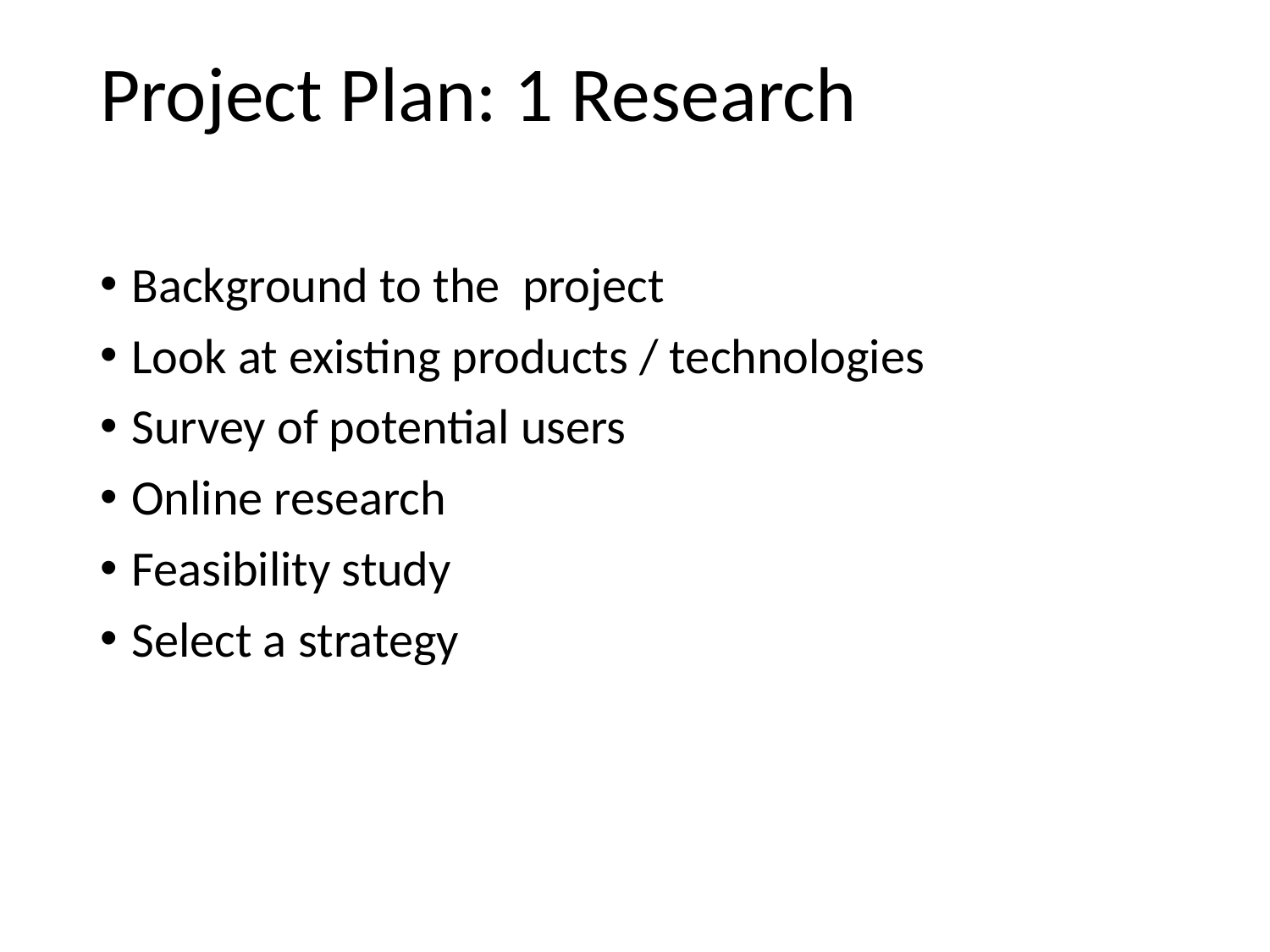

# Project Plan: 1 Research
Background to the  project
Look at existing products / technologies
Survey of potential users
Online research
Feasibility study
Select a strategy